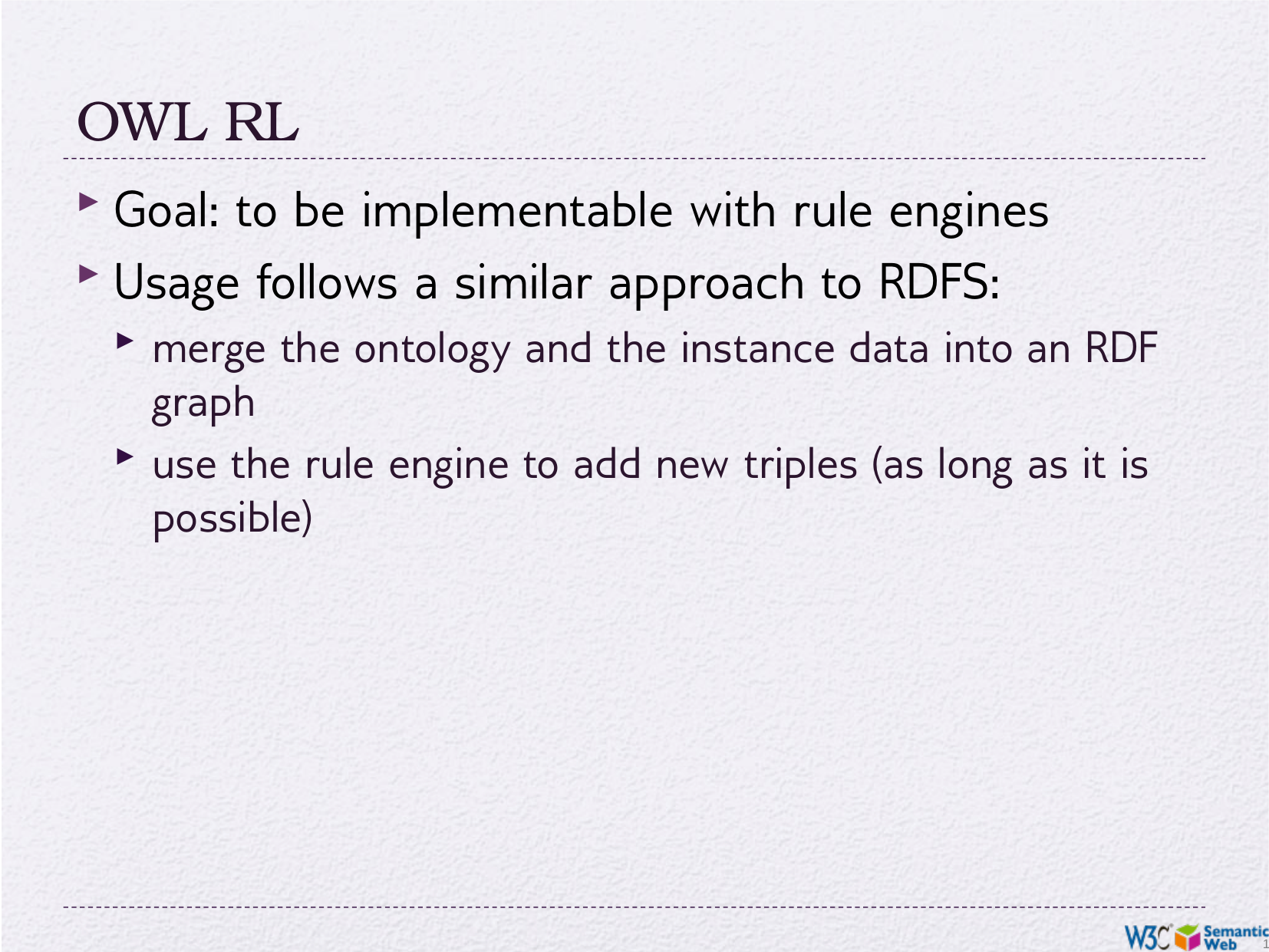

# OWL RL
Goal: to be implementable with rule engines
Usage follows a similar approach to RDFS:
merge the ontology and the instance data into an RDF graph
use the rule engine to add new triples (as long as it is possible)